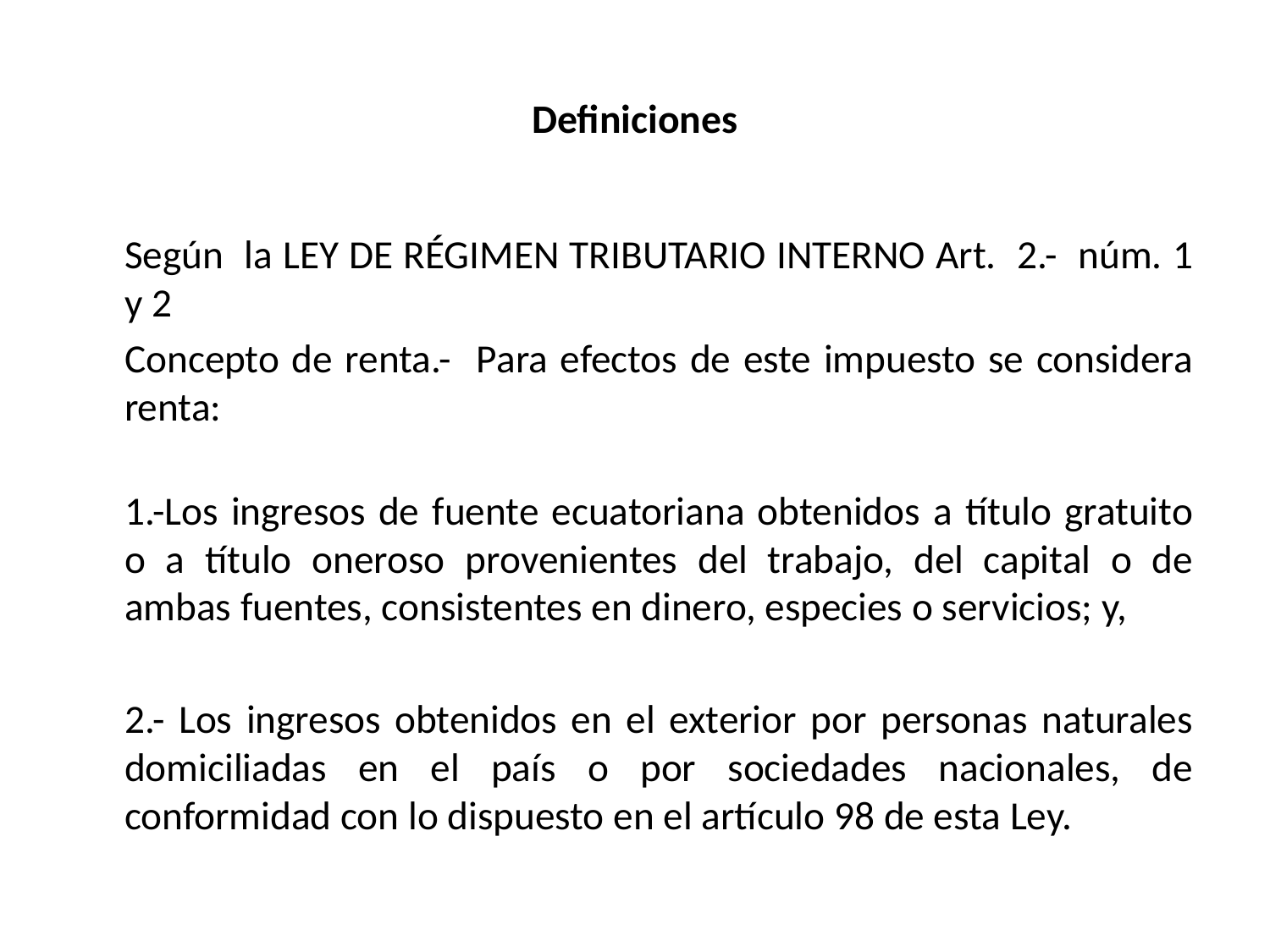

# Definiciones
	Según  la LEY DE RÉGIMEN TRIBUTARIO INTERNO Art.  2.-  núm. 1 y 2
	Concepto de renta.-  Para efectos de este impuesto se considera renta:
1.-Los ingresos de fuente ecuatoriana obtenidos a título gratuito o a título oneroso provenientes del trabajo, del capital o de ambas fuentes, consistentes en dinero, especies o servicios; y,

	2.- Los ingresos obtenidos en el exterior por personas naturales domiciliadas en el país o por sociedades nacionales, de conformidad con lo dispuesto en el artículo 98 de esta Ley.